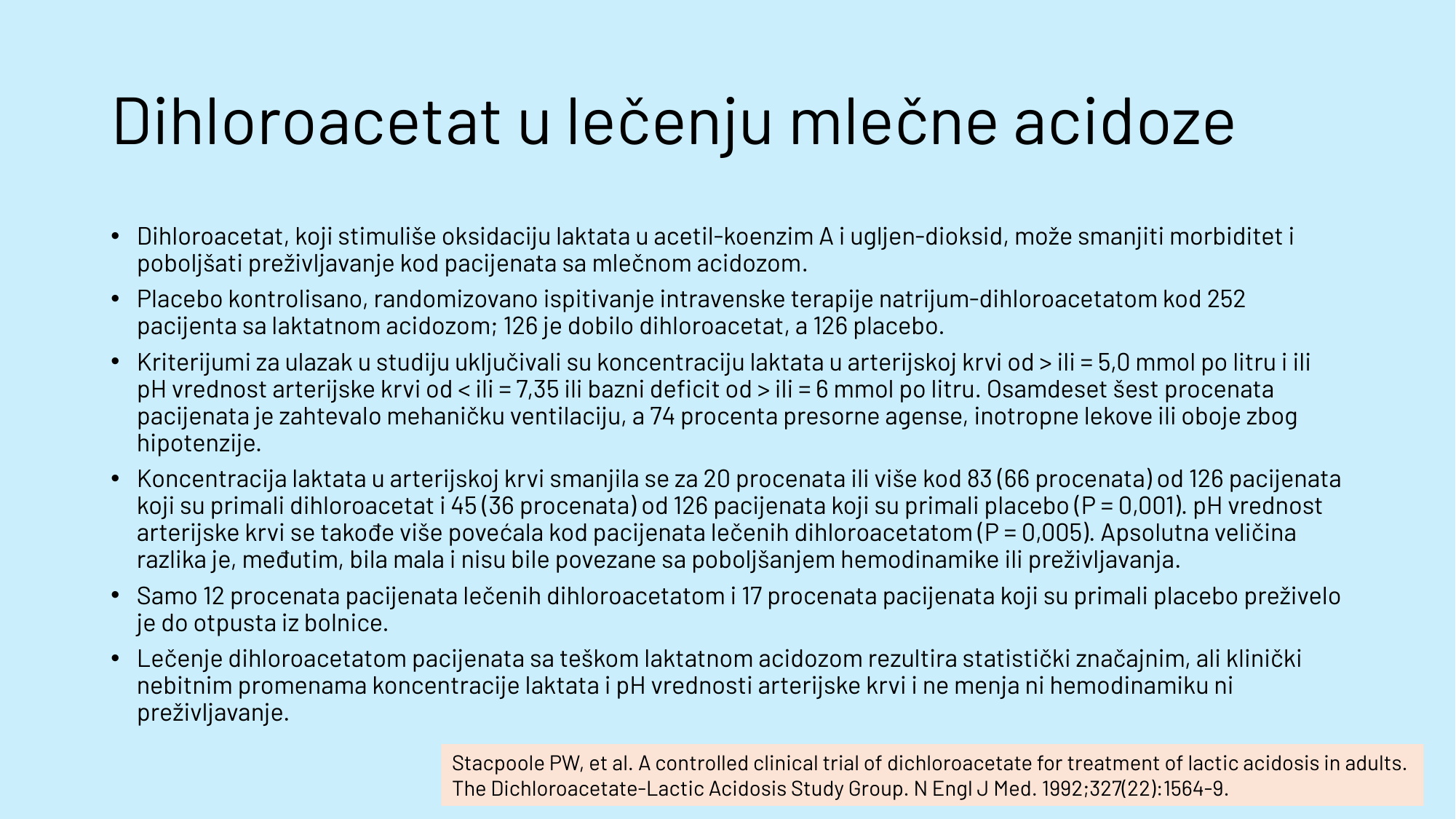

# Dihloroacetat u lečenju mlečne acidoze
Dihloroacetat, koji stimuliše oksidaciju laktata u acetil-koenzim A i ugljen-dioksid, može smanjiti morbiditet i poboljšati preživljavanje kod pacijenata sa mlečnom acidozom.
Placebo kontrolisano, randomizovano ispitivanje intravenske terapije natrijum-dihloroacetatom kod 252 pacijenta sa laktatnom acidozom; 126 je dobilo dihloroacetat, a 126 placebo.
Kriterijumi za ulazak u studiju uključivali su koncentraciju laktata u arterijskoj krvi od > ili = 5,0 mmol po litru i ili pH vrednost arterijske krvi od < ili = 7,35 ili bazni deficit od > ili = 6 mmol po litru. Osamdeset šest procenata pacijenata je zahtevalo mehaničku ventilaciju, a 74 procenta presorne agense, inotropne lekove ili oboje zbog hipotenzije.
Koncentracija laktata u arterijskoj krvi smanjila se za 20 procenata ili više kod 83 (66 procenata) od 126 pacijenata koji su primali dihloroacetat i 45 (36 procenata) od 126 pacijenata koji su primali placebo (P = 0,001). pH vrednost arterijske krvi se takođe više povećala kod pacijenata lečenih dihloroacetatom (P = 0,005). Apsolutna veličina razlika je, međutim, bila mala i nisu bile povezane sa poboljšanjem hemodinamike ili preživljavanja.
Samo 12 procenata pacijenata lečenih dihloroacetatom i 17 procenata pacijenata koji su primali placebo preživelo je do otpusta iz bolnice.
Lečenje dihloroacetatom pacijenata sa teškom laktatnom acidozom rezultira statistički značajnim, ali klinički nebitnim promenama koncentracije laktata i pH vrednosti arterijske krvi i ne menja ni hemodinamiku ni preživljavanje.
Stacpoole PW, et al. A controlled clinical trial of dichloroacetate for treatment of lactic acidosis in adults.
The Dichloroacetate-Lactic Acidosis Study Group. N Engl J Med. 1992;327(22):1564-9.